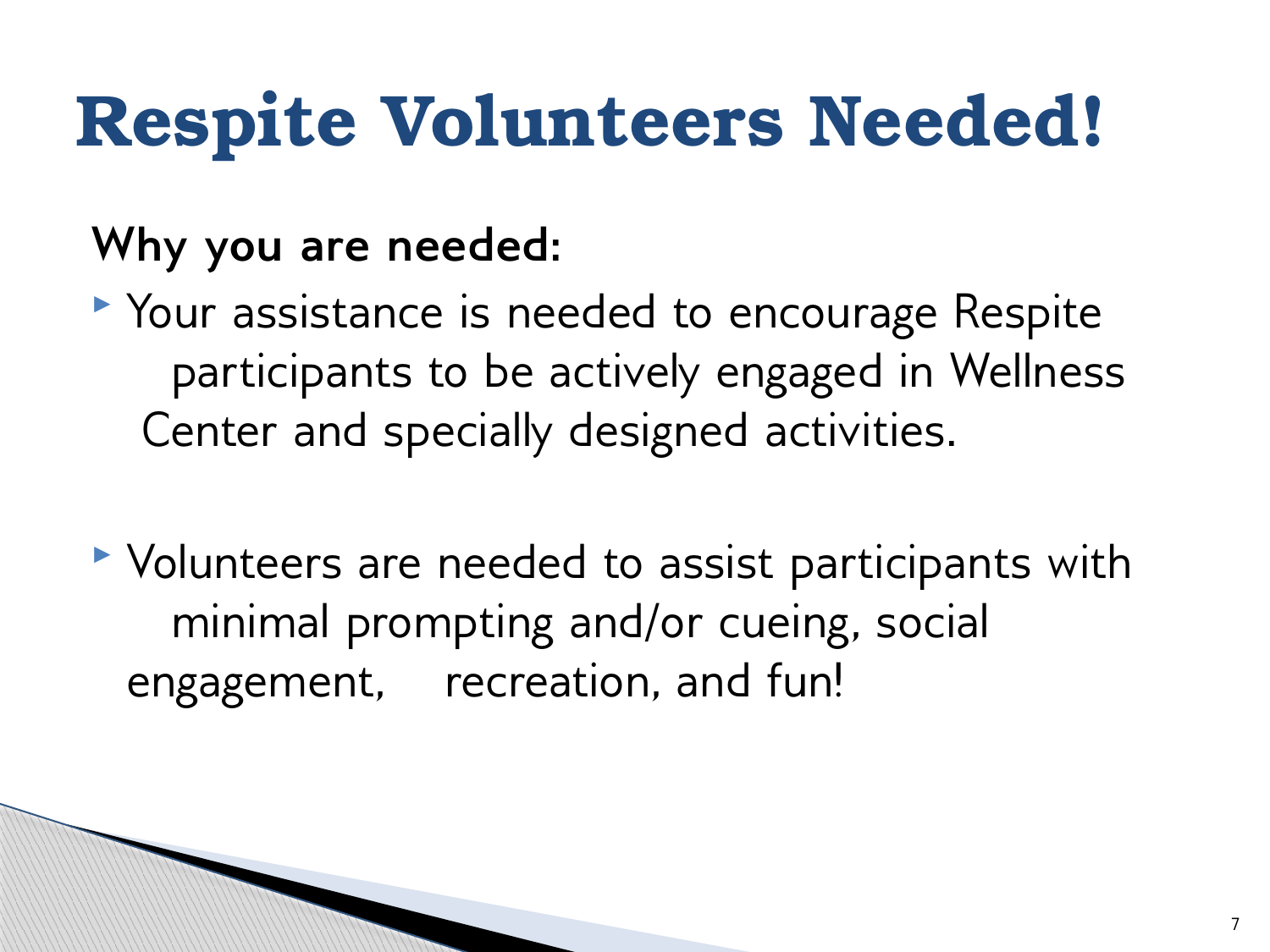

# Respite Volunteers Needed!
Why you are needed:
Your assistance is needed to encourage Respite          participants to be actively engaged in Wellness      Center and specially designed activities.

Volunteers are needed to assist participants with        minimal prompting and/or cueing, social engagement,    recreation, and fun!

7